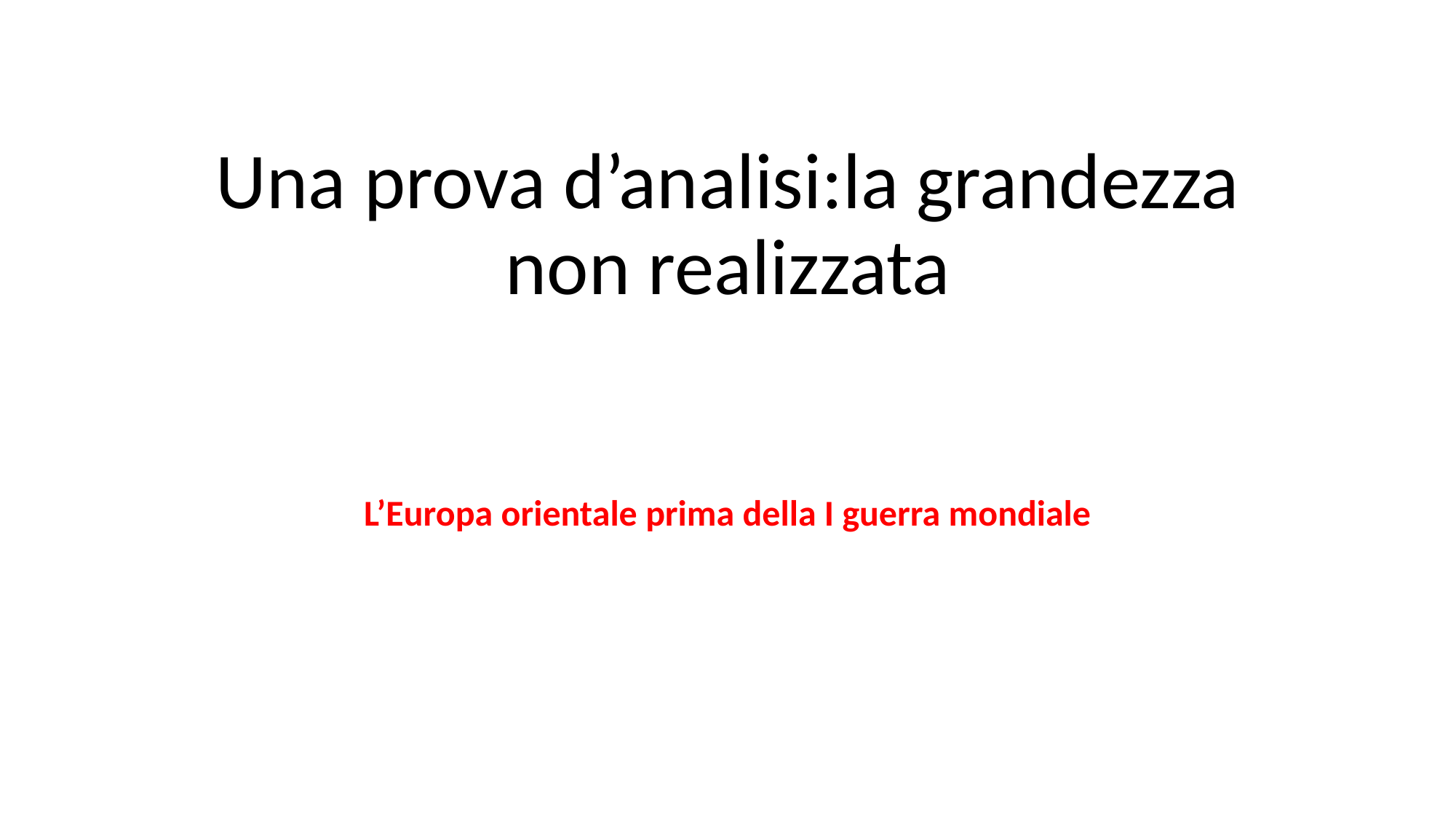

# Una prova d’analisi:la grandezza non realizzata

L’Europa orientale prima della I guerra mondiale